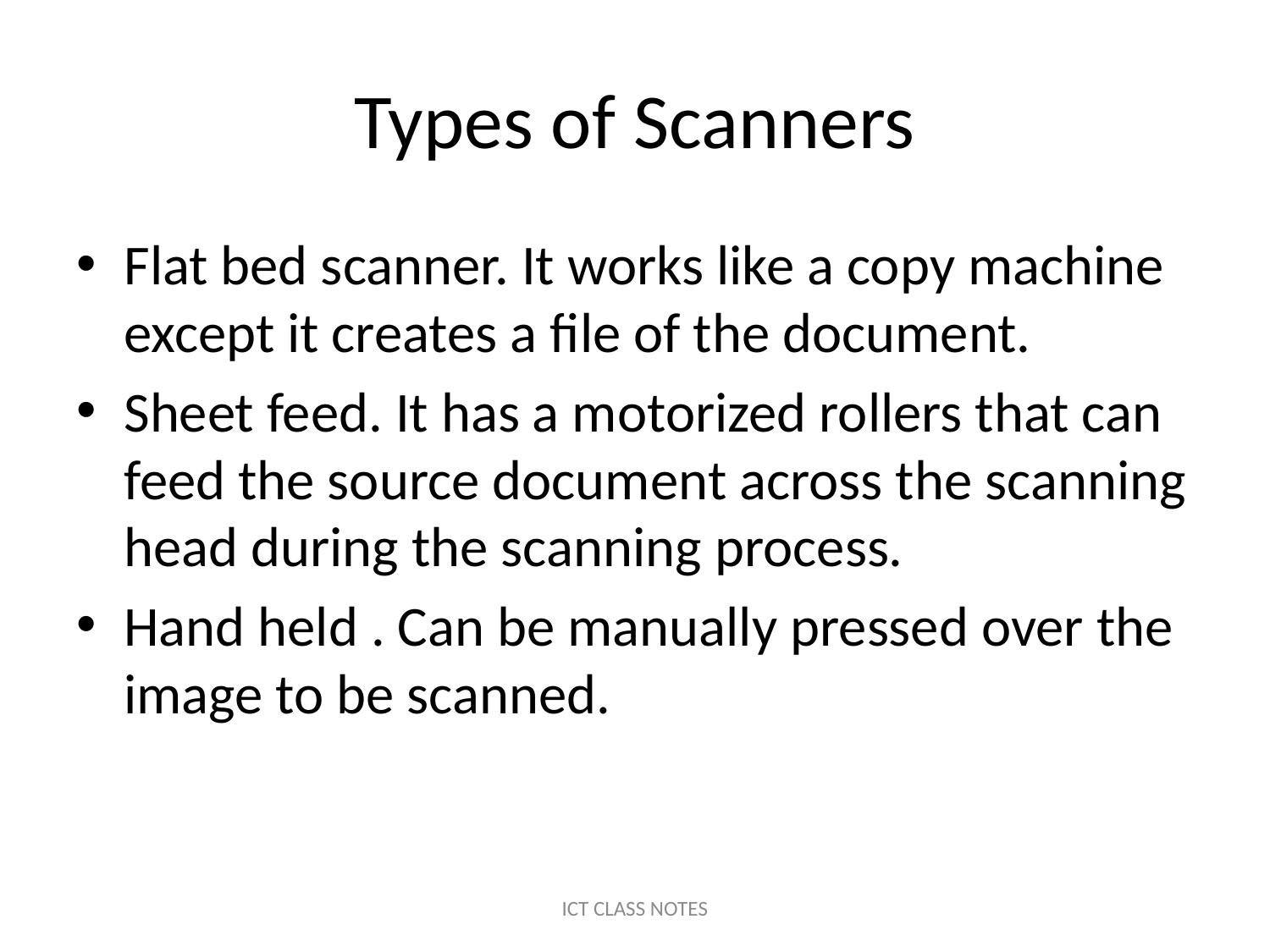

# Types of Scanners
Flat bed scanner. It works like a copy machine except it creates a file of the document.
Sheet feed. It has a motorized rollers that can feed the source document across the scanning head during the scanning process.
Hand held . Can be manually pressed over the image to be scanned.
ICT CLASS NOTES